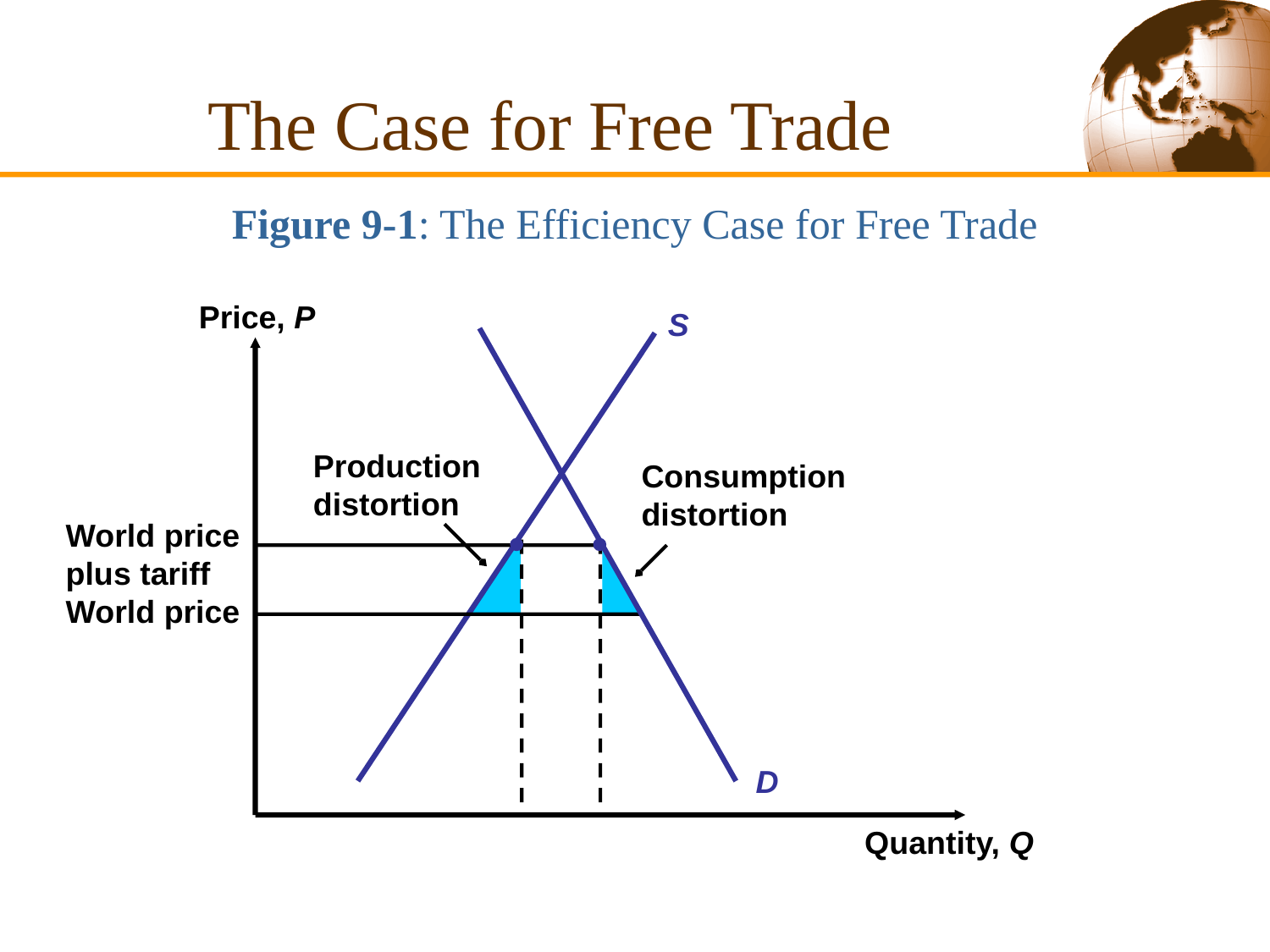

The Case for Free Trade
Figure 9-1: The Efficiency Case for Free Trade
Price, P

Quantity, Q
S

D
Production
distortion

Consumption
distortion

World price
plus tariff

World price